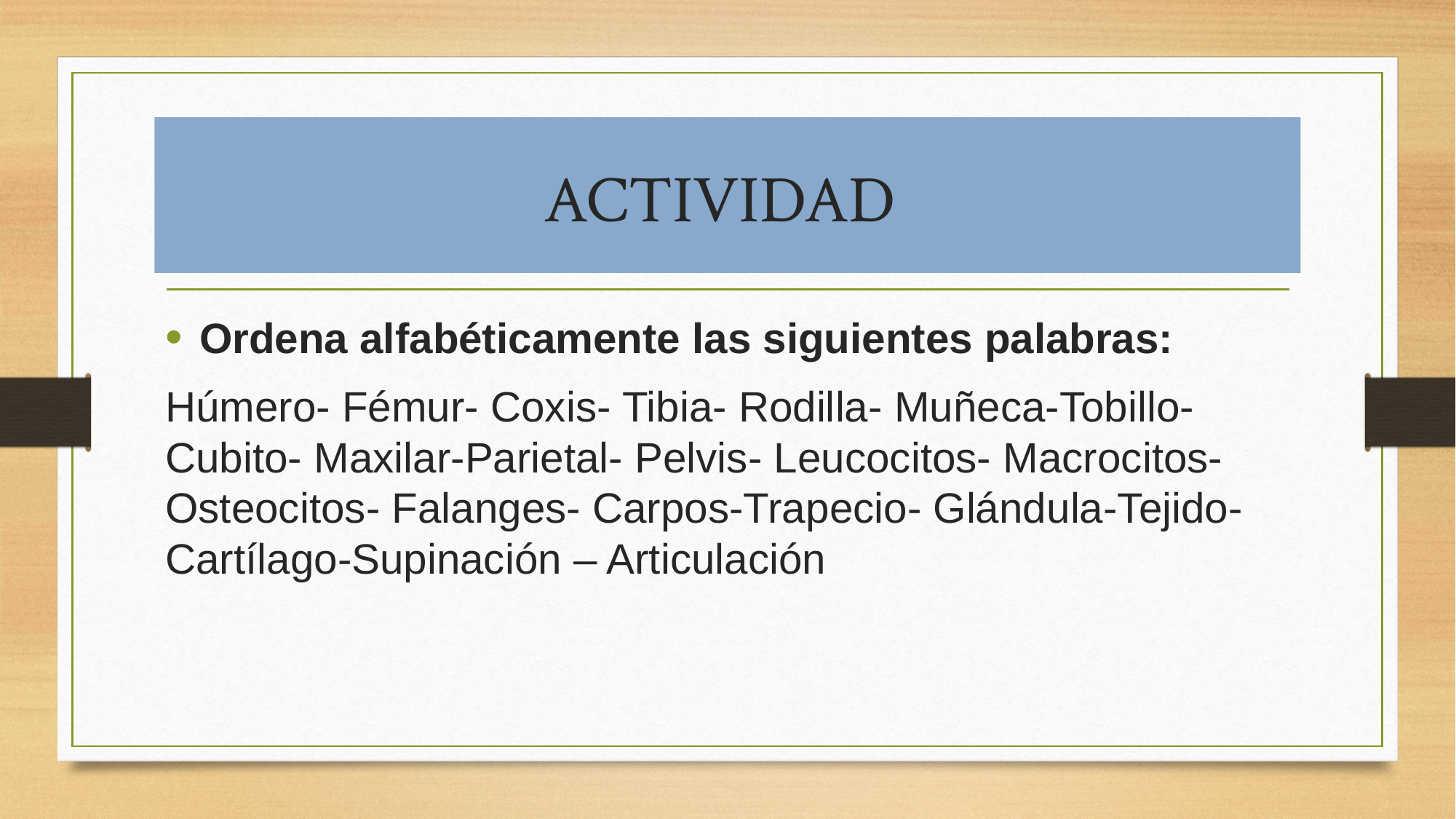

# ACTIVIDAD
Ordena alfabéticamente las siguientes palabras:
Húmero- Fémur- Coxis- Tibia- Rodilla- Muñeca-Tobillo- Cubito- Maxilar-Parietal- Pelvis- Leucocitos- Macrocitos- Osteocitos- Falanges- Carpos-Trapecio- Glándula-Tejido-Cartílago-Supinación – Articulación